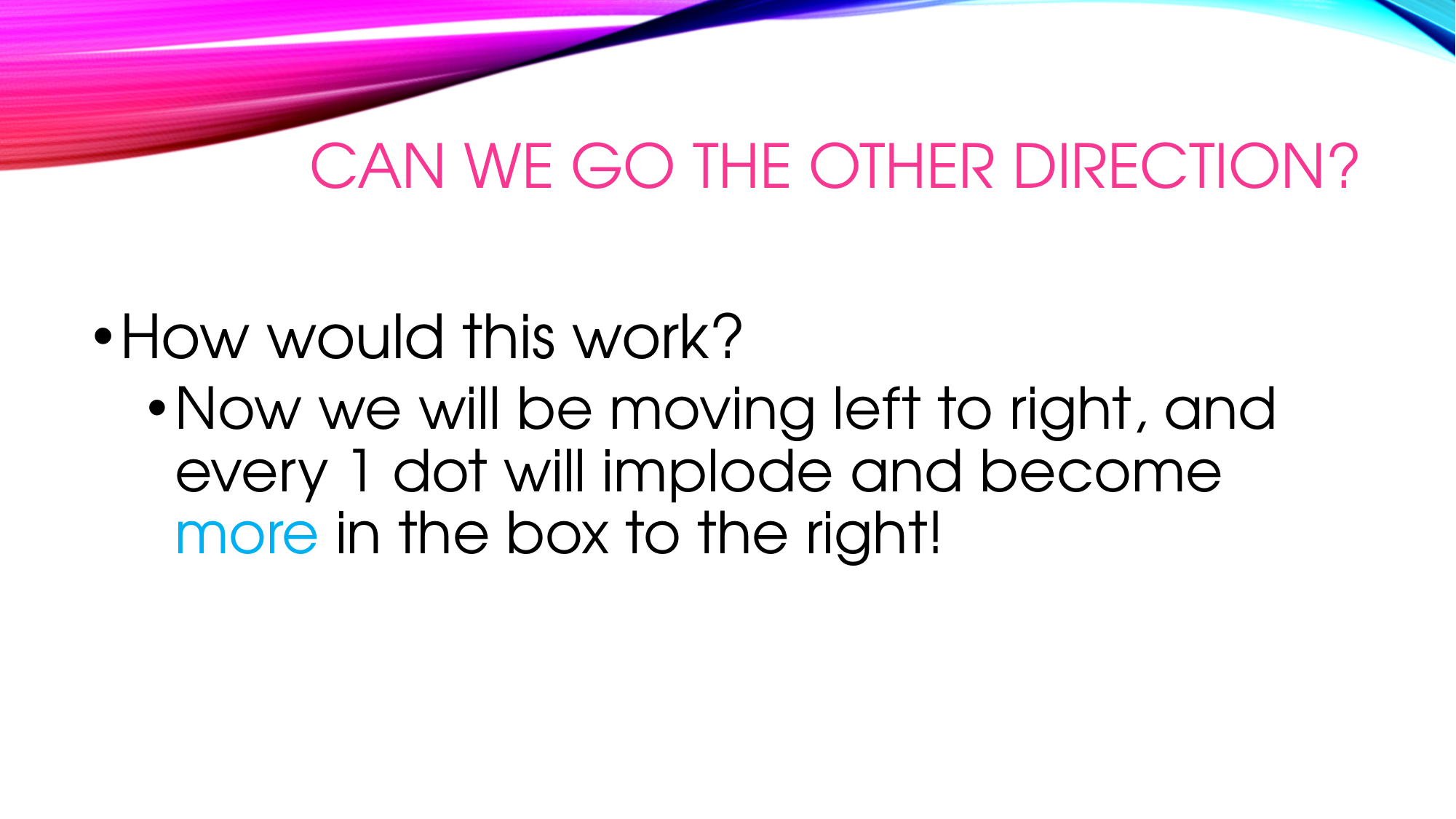

# Can we go the other direction?

How would this work?
Now we will be moving left to right, and every 1 dot will implode and become more in the box to the right!